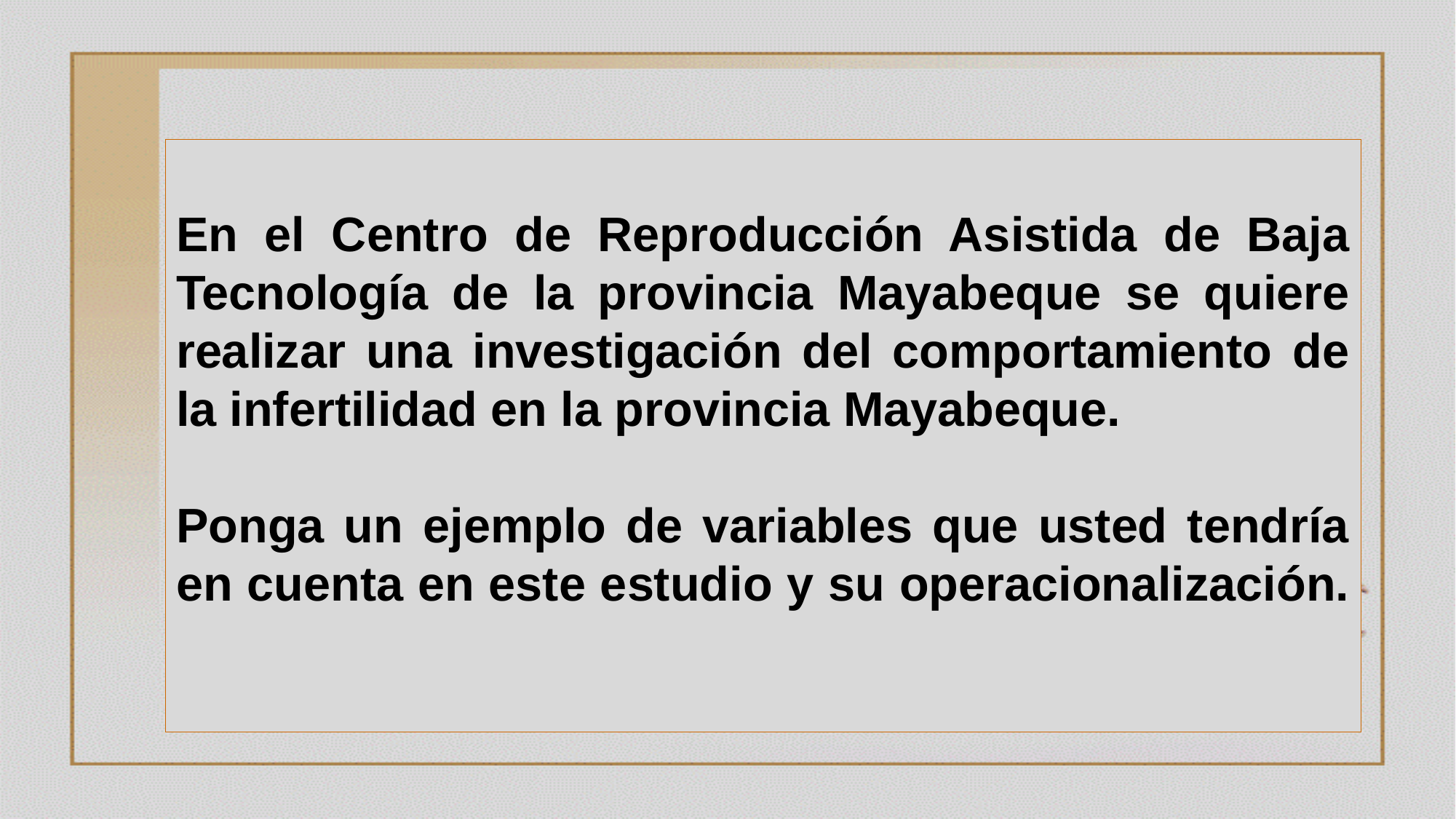

En el Centro de Reproducción Asistida de Baja Tecnología de la provincia Mayabeque se quiere realizar una investigación del comportamiento de la infertilidad en la provincia Mayabeque.

Ponga un ejemplo de variables que usted tendría en cuenta en este estudio y su operacionalización.